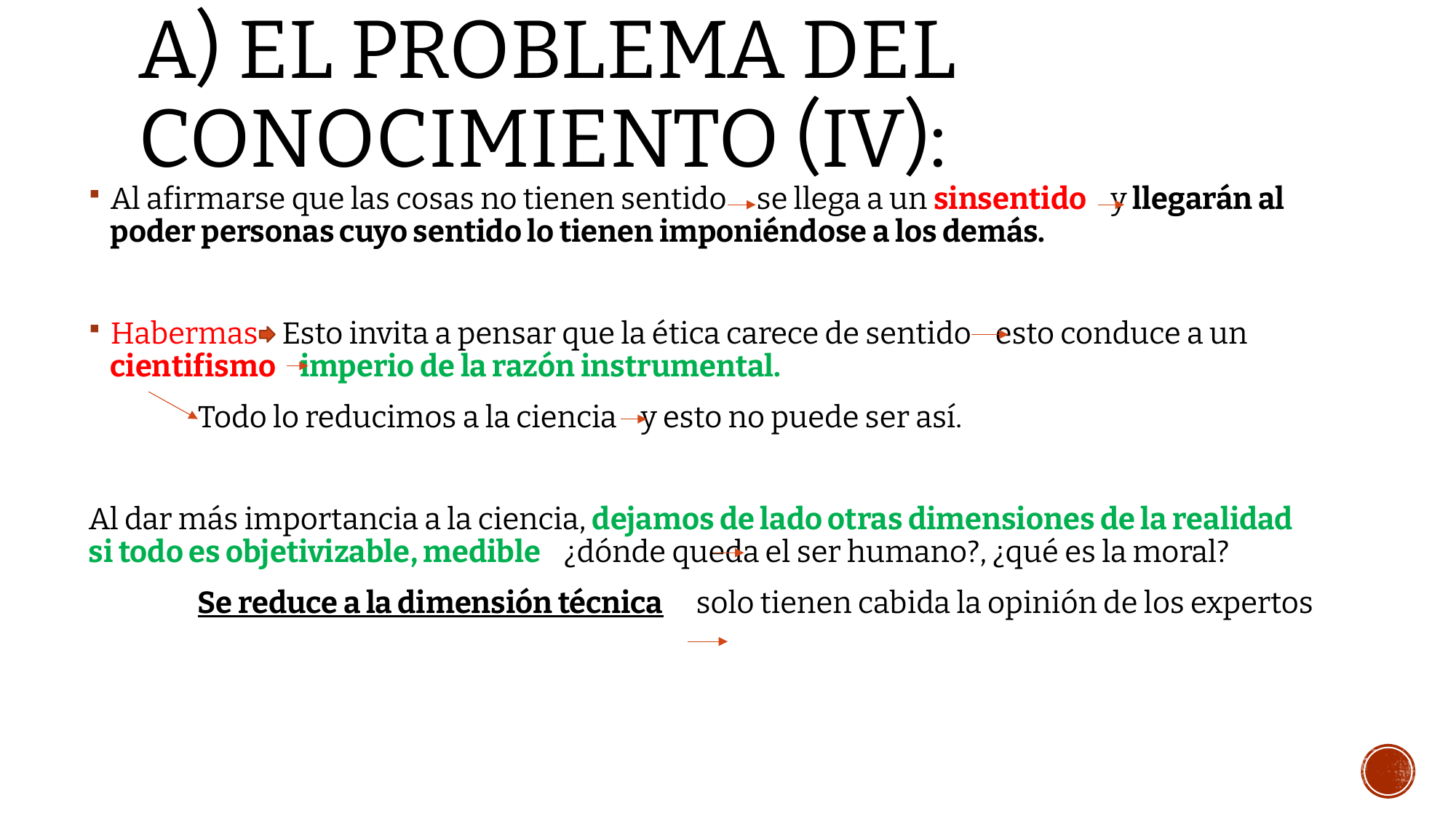

# A) El problema del conocimiento (iV):
Al afirmarse que las cosas no tienen sentido     se llega a un sinsentido    y llegarán al poder personas cuyo sentido lo tienen imponiéndose a los demás.

Habermas    Esto invita a pensar que la ética carece de sentido    esto conduce a un cientifismo    imperio de la razón instrumental.
	Todo lo reducimos a la ciencia    y esto no puede ser así.

Al dar más importancia a la ciencia, dejamos de lado otras dimensiones de la realidad   si todo es objetivizable, medible    ¿dónde queda el ser humano?, ¿qué es la moral?
	Se reduce a la dimensión técnica      solo tienen cabida la opinión de los expertos